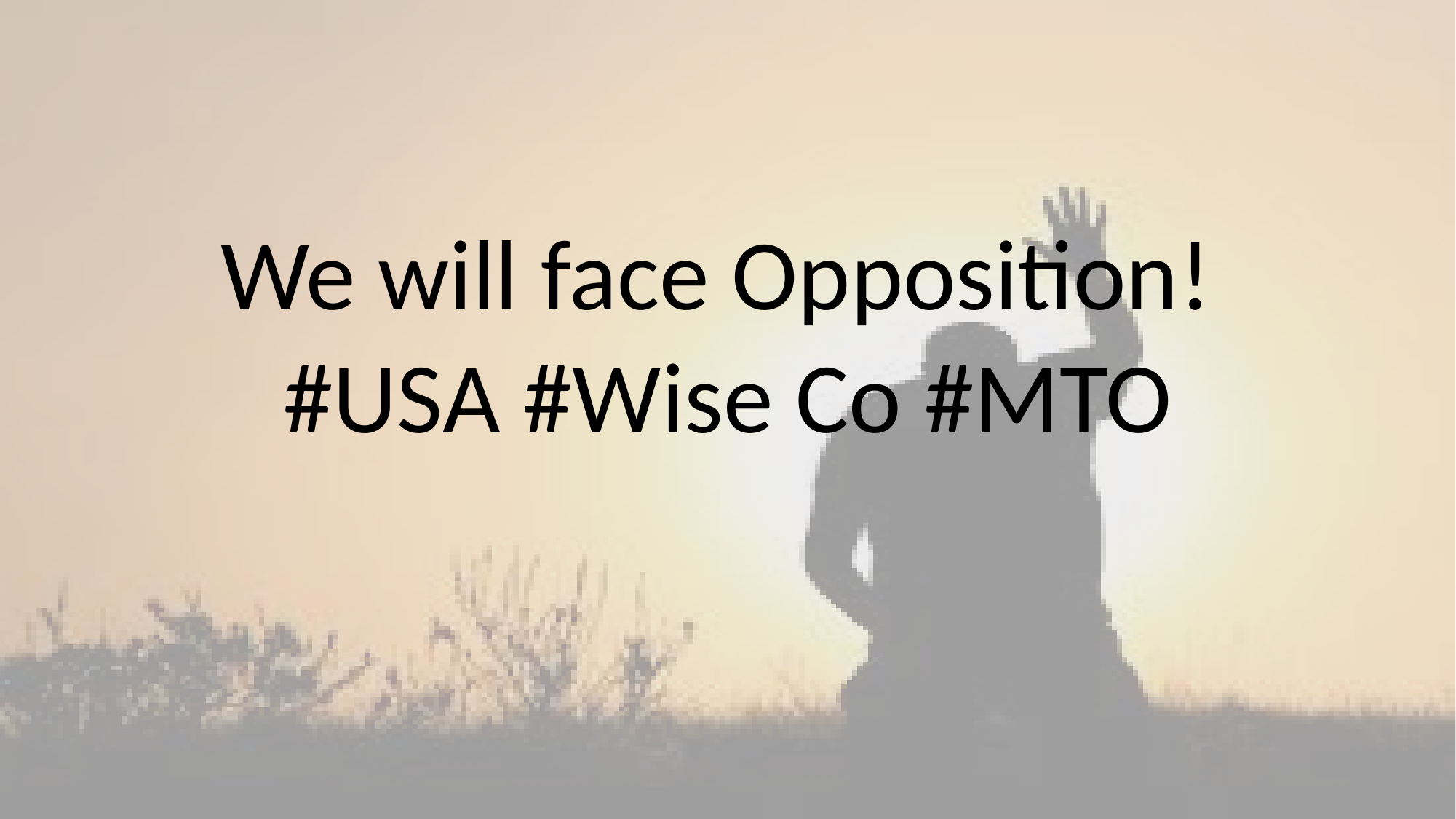

We will face Opposition!
#USA #Wise Co #MTO